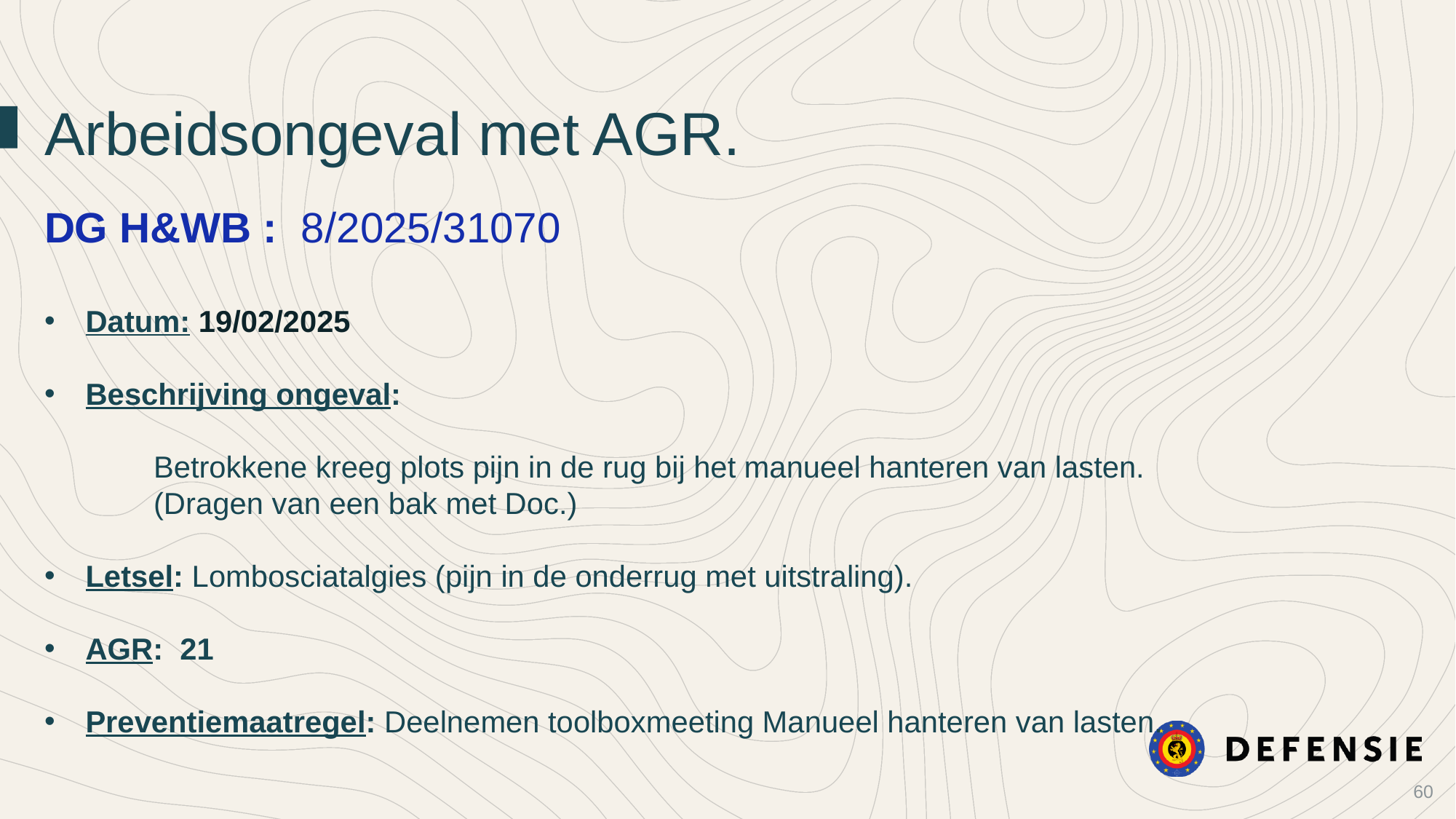

Arbeidsongeval met AGR.
DG H&WB :  8/2025/31070

Datum: 19/02/2025

Beschrijving ongeval:
 	Betrokkene kreeg plots pijn in de rug bij het manueel hanteren van lasten.
	(Dragen van een bak met Doc.)

Letsel: Lombosciatalgies (pijn in de onderrug met uitstraling).

AGR:  21
Preventiemaatregel: Deelnemen toolboxmeeting Manueel hanteren van lasten.